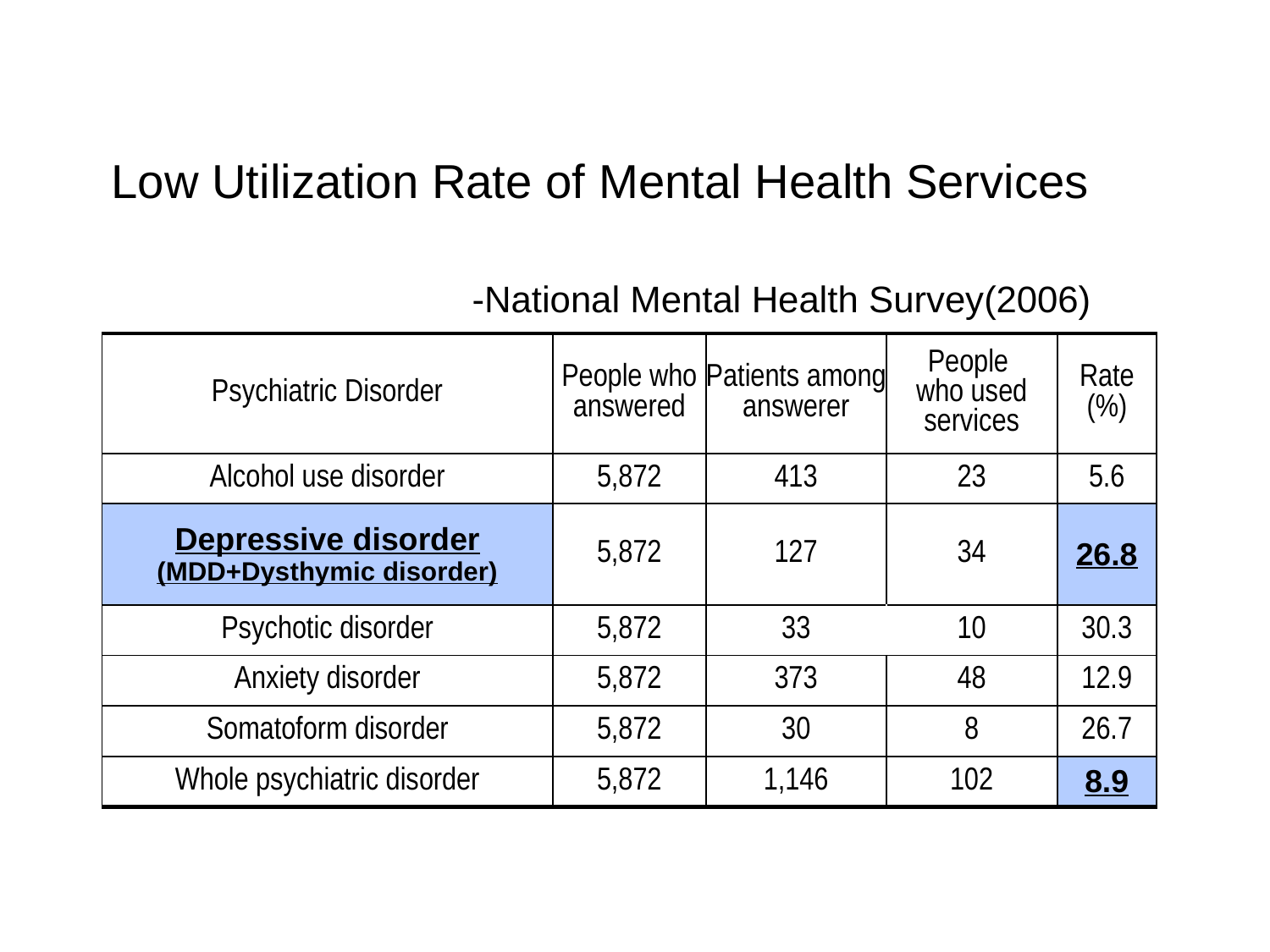

Low Utilization Rate of Mental Health Services
		-National Mental Health Survey(2006)
| Psychiatric Disorder | People who answered | Patients among answerer | People who used services | Rate (%) |
| --- | --- | --- | --- | --- |
| Alcohol use disorder | 5,872 | 413 | 23 | 5.6 |
| Depressive disorder (MDD+Dysthymic disorder) | 5,872 | 127 | 34 | 26.8 |
| Psychotic disorder | 5,872 | 33 | 10 | 30.3 |
| Anxiety disorder | 5,872 | 373 | 48 | 12.9 |
| Somatoform disorder | 5,872 | 30 | 8 | 26.7 |
| Whole psychiatric disorder | 5,872 | 1,146 | 102 | 8.9 |